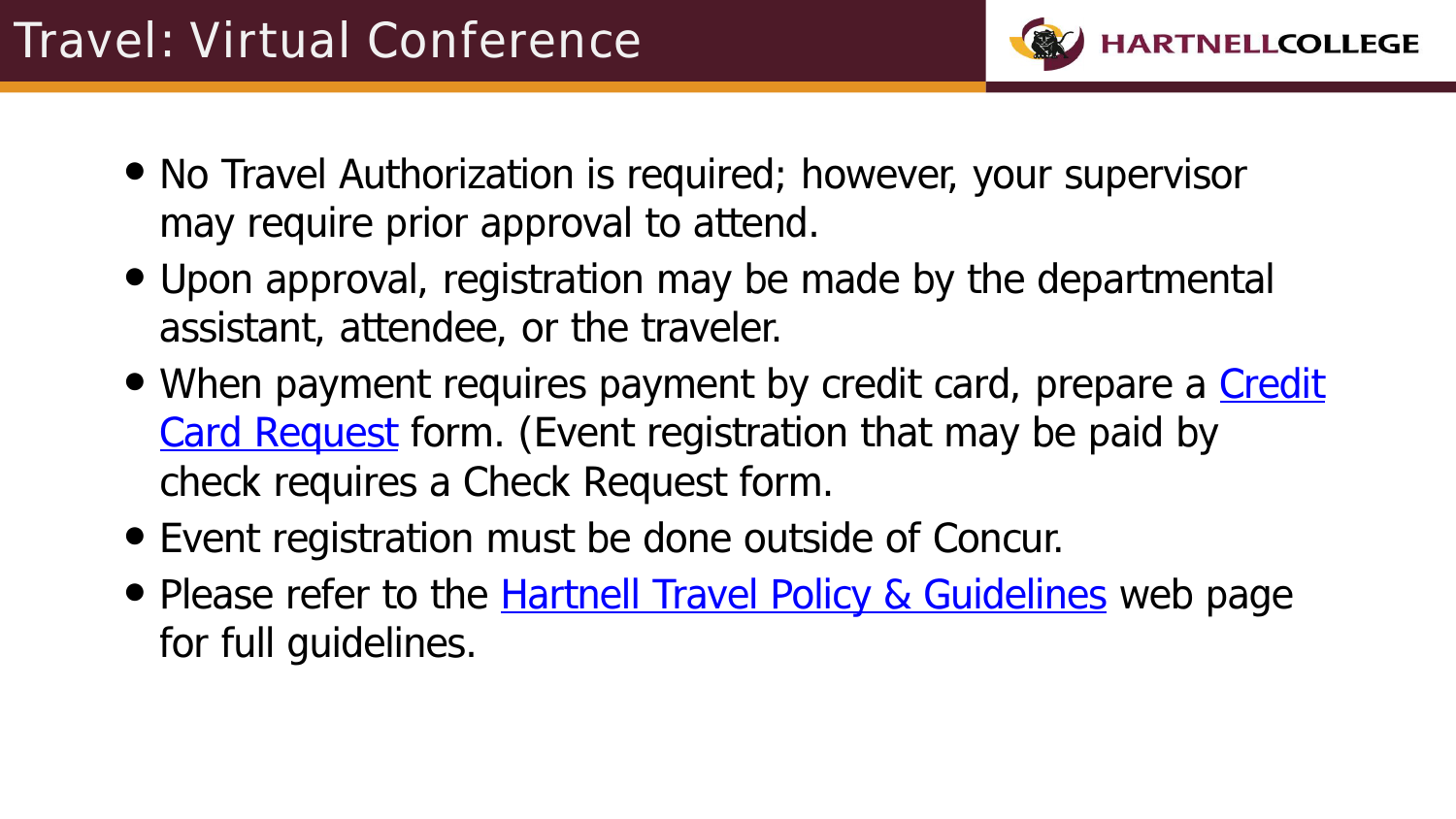

# Travel: Virtual Conference
No Travel Authorization is required; however, your supervisor may require prior approval to attend.
Upon approval, registration may be made by the departmental assistant, attendee, or the traveler.
When payment requires payment by credit card, prepare a Credit Card Request form. (Event registration that may be paid by check requires a Check Request form.
Event registration must be done outside of Concur.
Please refer to the Hartnell Travel Policy & Guidelines web page for full guidelines.